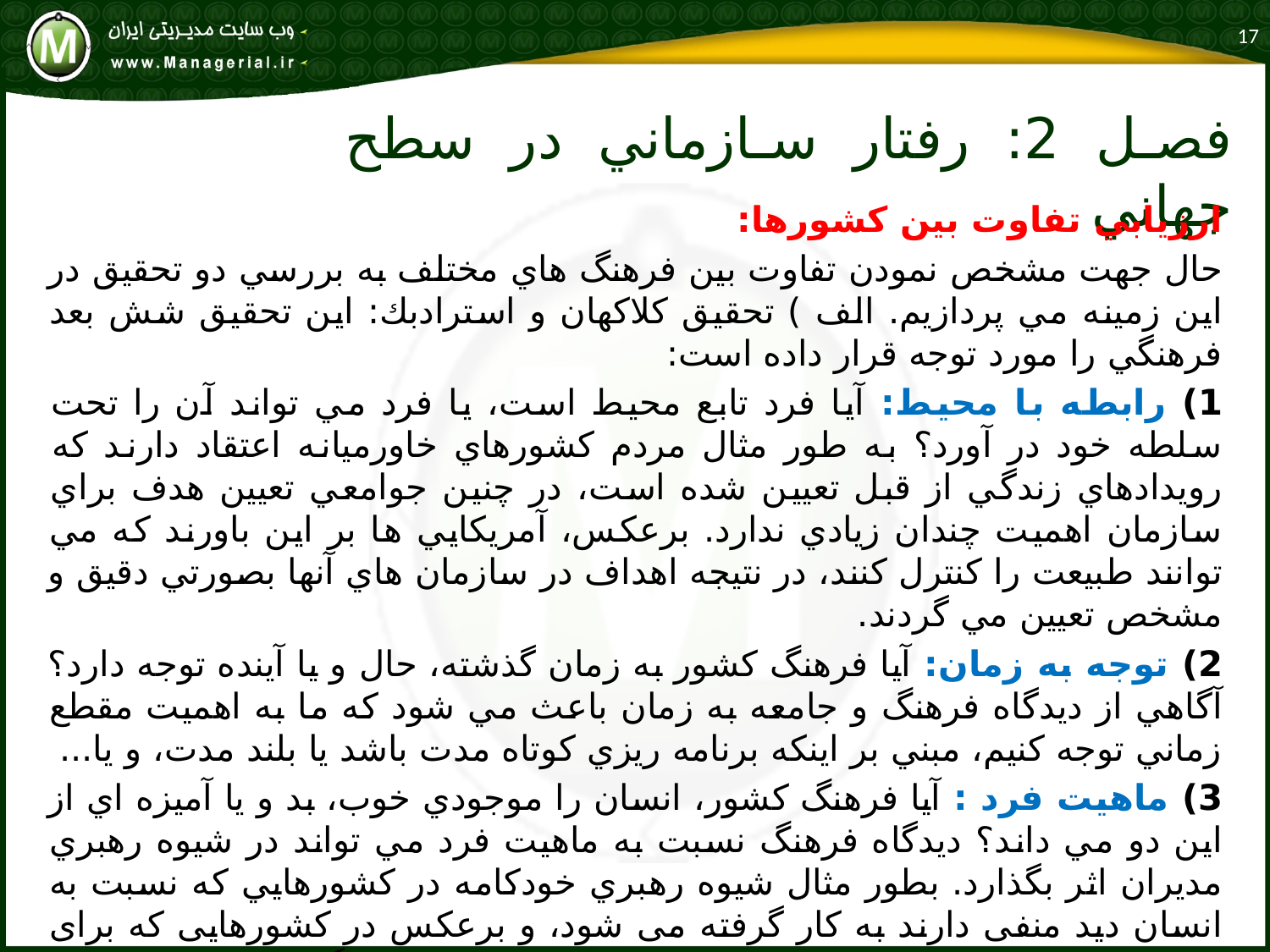

17
# فصل 2: رفتار سازماني در سطح جهاني
ارزيابي تفاوت بين كشورها:
حال جهت مشخص نمودن تفاوت بين فرهنگ هاي مختلف به بررسي دو تحقيق در اين زمينه مي پردازيم. الف ) تحقيق كلاكهان و استرادبك: اين تحقيق شش بعد فرهنگي را مورد توجه قرار داده است:
1) رابطه با محيط: آيا فرد تابع محيط است، يا فرد مي تواند آن را تحت سلطه خود در آورد؟ به طور مثال مردم كشورهاي خاورميانه اعتقاد دارند كه رويدادهاي زندگي از قبل تعيين شده است، در چنين جوامعي تعيين هدف براي سازمان اهميت چندان زيادي ندارد. برعكس، آمريكايي ها بر اين باورند كه مي توانند طبيعت را كنترل كنند، در نتيجه اهداف در سازمان هاي آنها بصورتي دقيق و مشخص تعيين مي گردند.
2) توجه به زمان: آيا فرهنگ كشور به زمان گذشته، حال و يا آينده توجه دارد؟ آگاهي از ديدگاه فرهنگ و جامعه به زمان باعث مي شود كه ما به اهميت مقطع زماني توجه كنيم، مبني بر اينكه برنامه ريزي كوتاه مدت باشد يا بلند مدت، و يا...
3) ماهيت فرد : آيا فرهنگ كشور، انسان را موجودي خوب، بد و يا آميزه اي از اين دو مي داند؟ ديدگاه فرهنگ نسبت به ماهيت فرد مي تواند در شيوه رهبري مديران اثر بگذارد. بطور مثال شيوه رهبري خودكامه در كشورهايي كه نسبت به انسان دید منفی دارند به کار گرفته می شود، و برعکس در کشورهایی که برای انسانها ارزش قائل می شوند، شیوه رهبری مشارکتی به کار گرفته می شود.